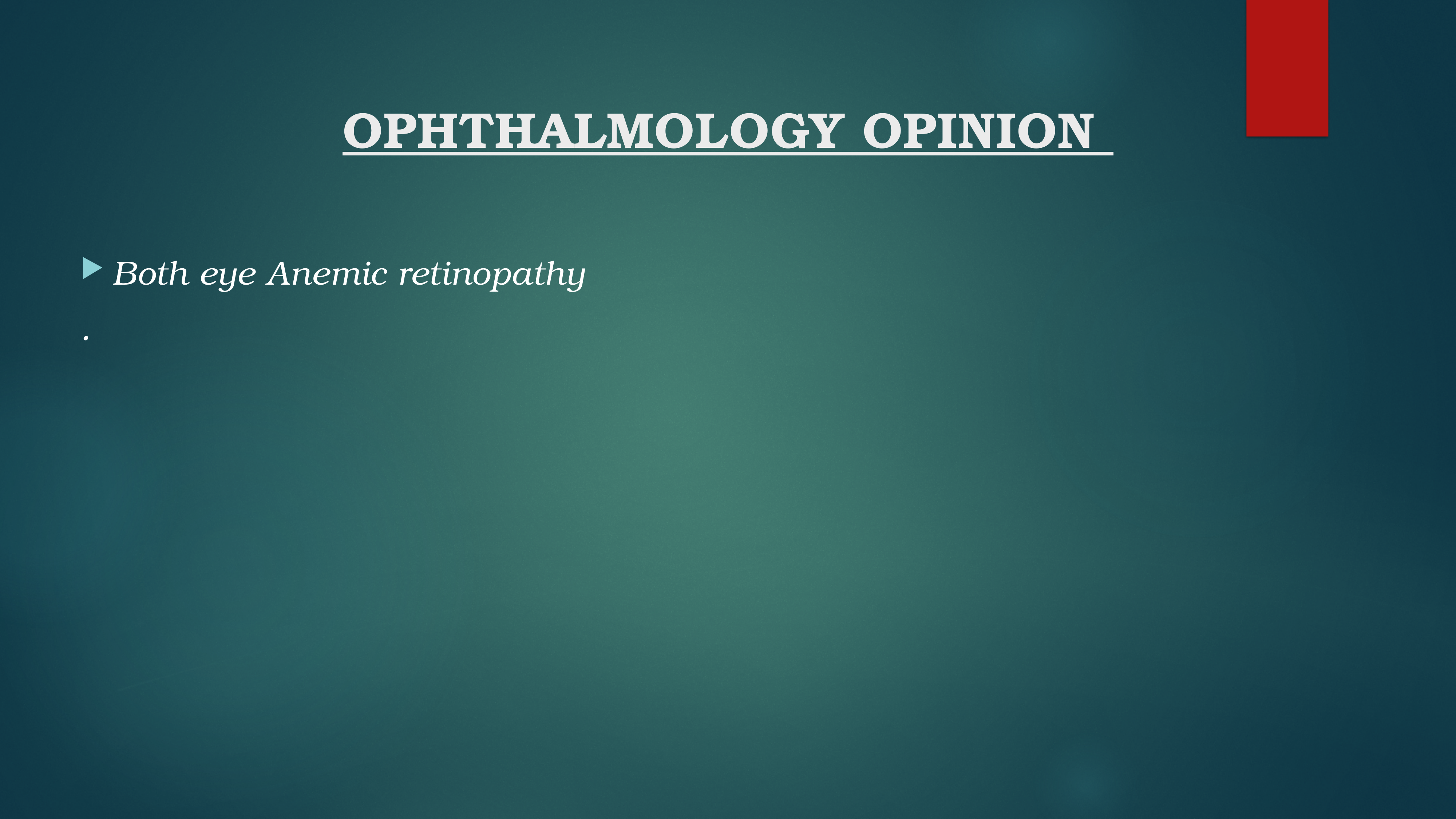

# OPHTHALMOLOGY OPINION
Both eye Anemic retinopathy
.